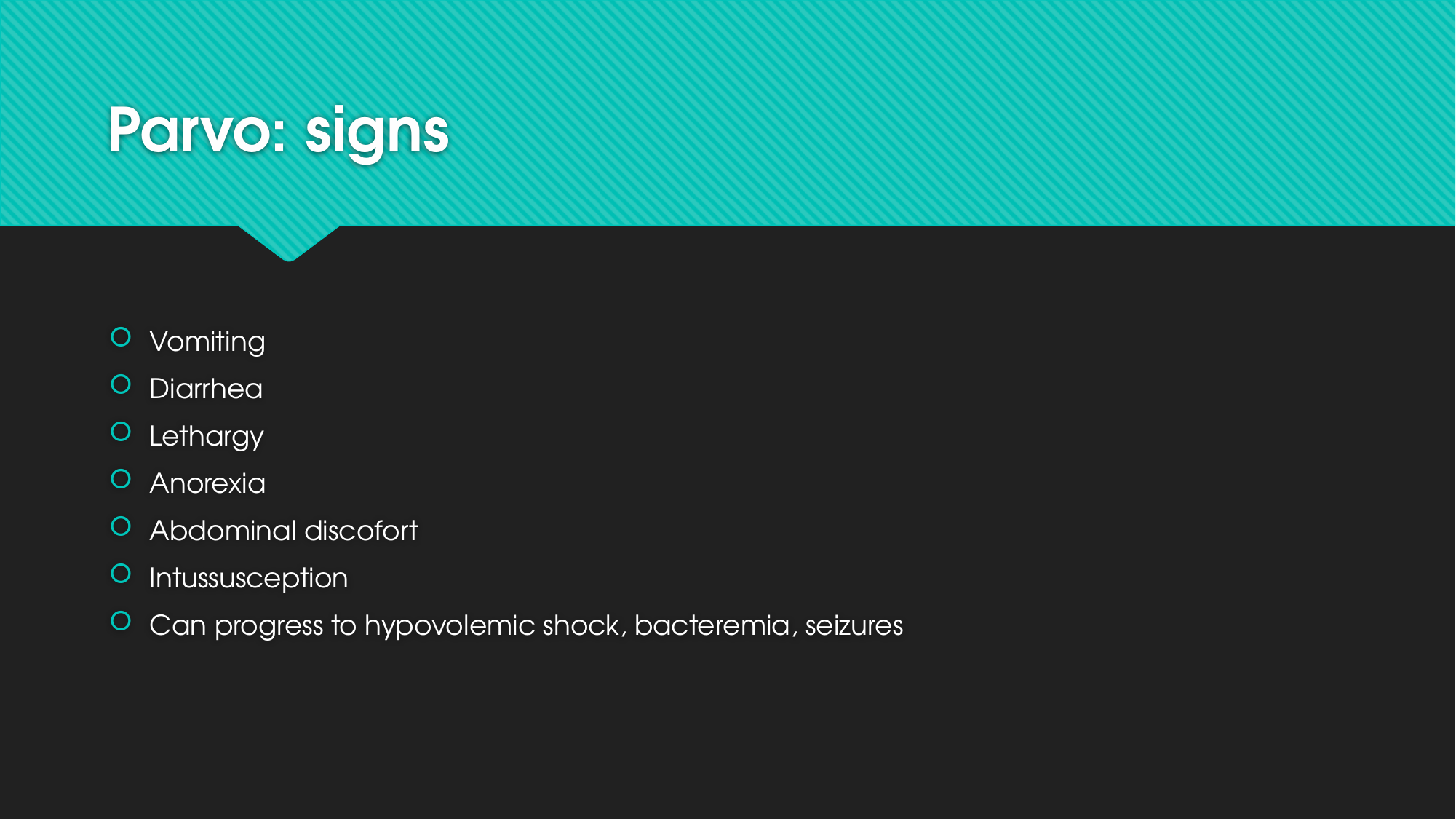

# Parvo: signs
Vomiting
Diarrhea
Lethargy
Anorexia
Abdominal discofort
Intussusception
Can progress to hypovolemic shock, bacteremia, seizures